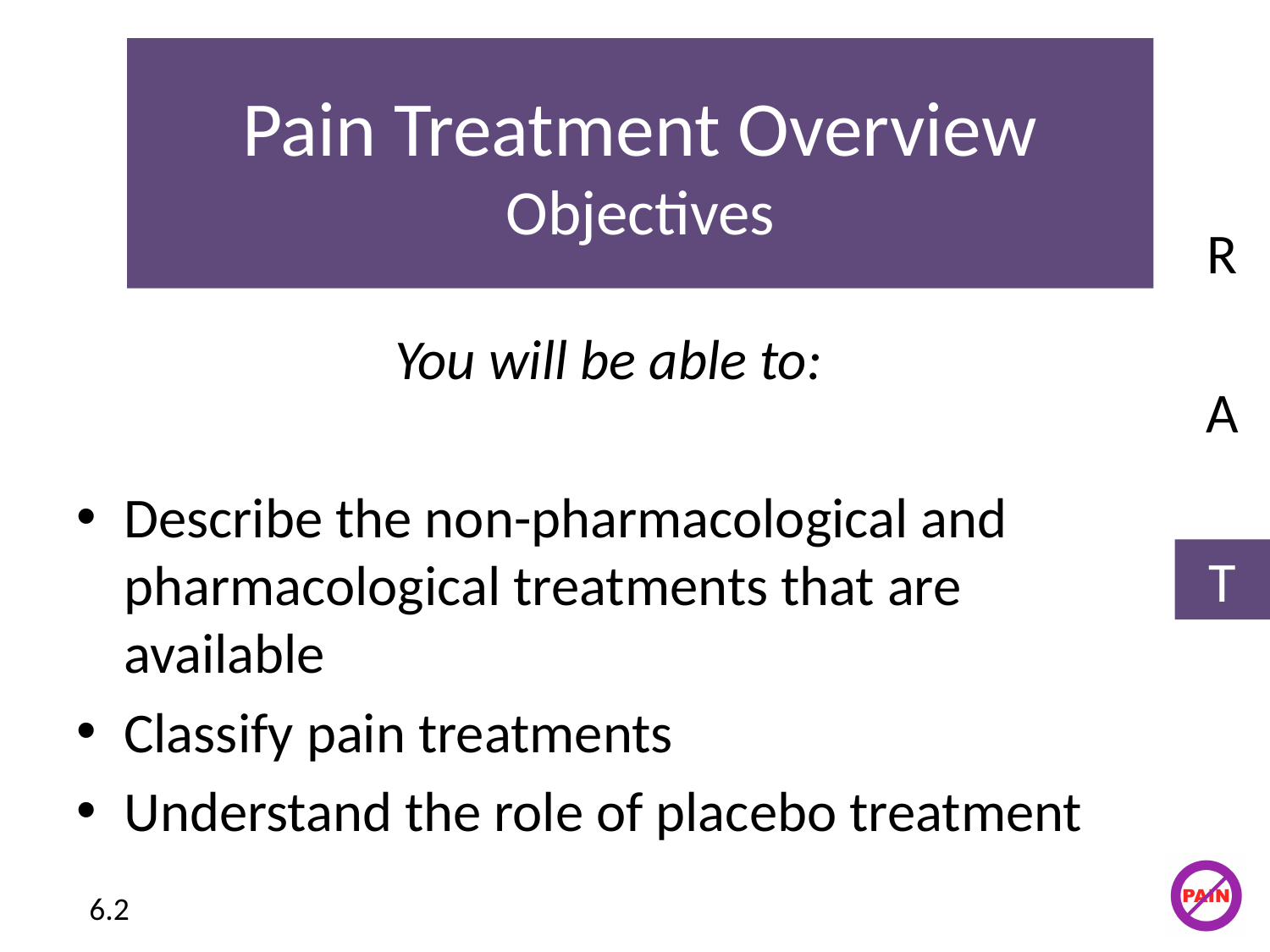

# Pain Treatment Overview Objectives
R
You will be able to:

Describe the non-pharmacological and pharmacological treatments that are available
Classify pain treatments
Understand the role of placebo treatment
A
T
6.2